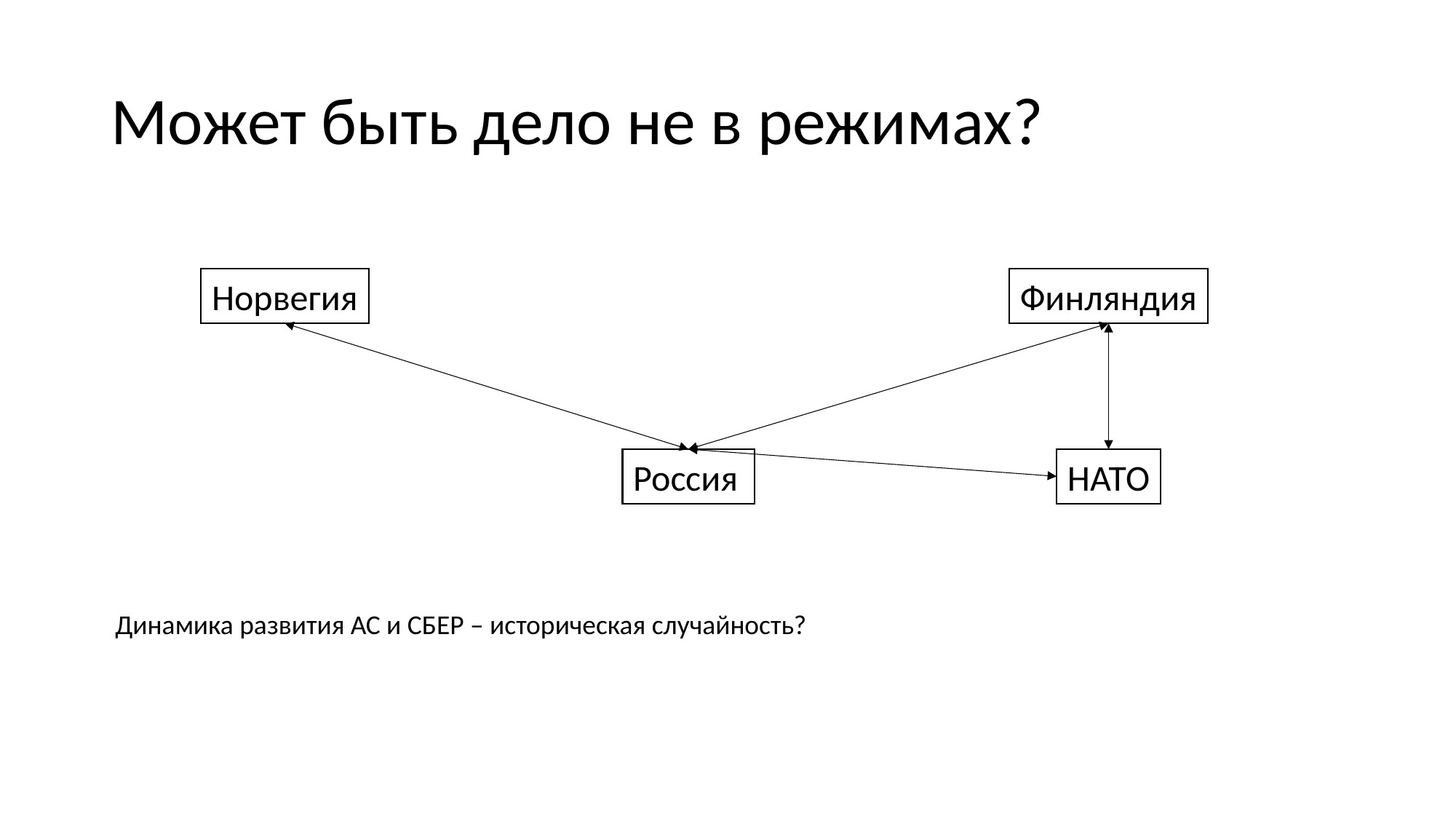

# Может быть дело не в режимах?
Финляндия
Норвегия
Россия
НАТО
Динамика развития АС и СБЕР – историческая случайность?